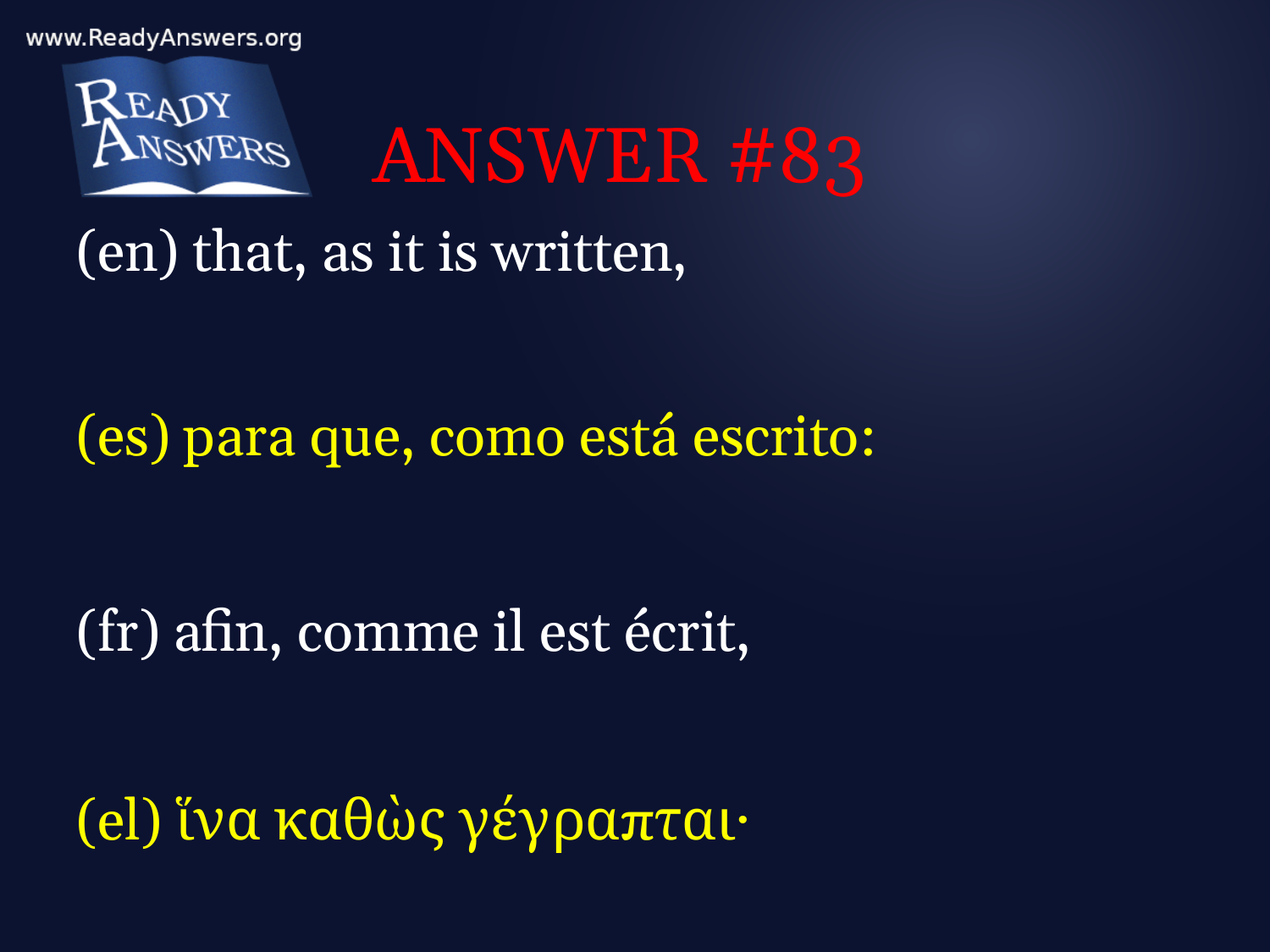

# ANSWER #83
(en) that, as it is written,
(es) para que, como está escrito:
(fr) afin, comme il est écrit,
(el) ἵνα καθὼς γέγραπται·